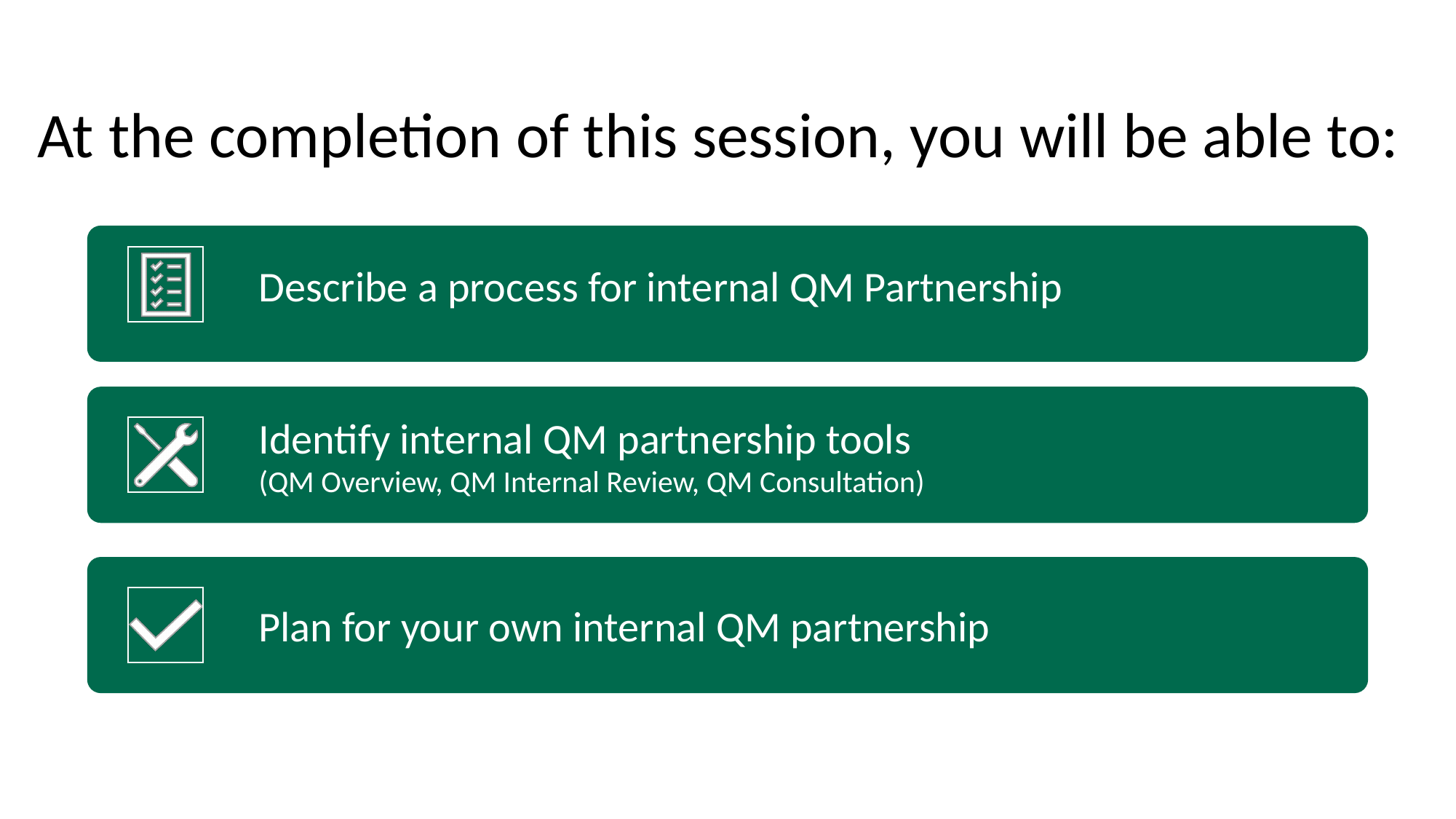

# At the completion of this session, you will be able to:
Describe a process for internal QM Partnership
Identify internal QM partnership tools
(QM Overview, QM Internal Review, QM Consultation)
Plan for your own internal QM partnership